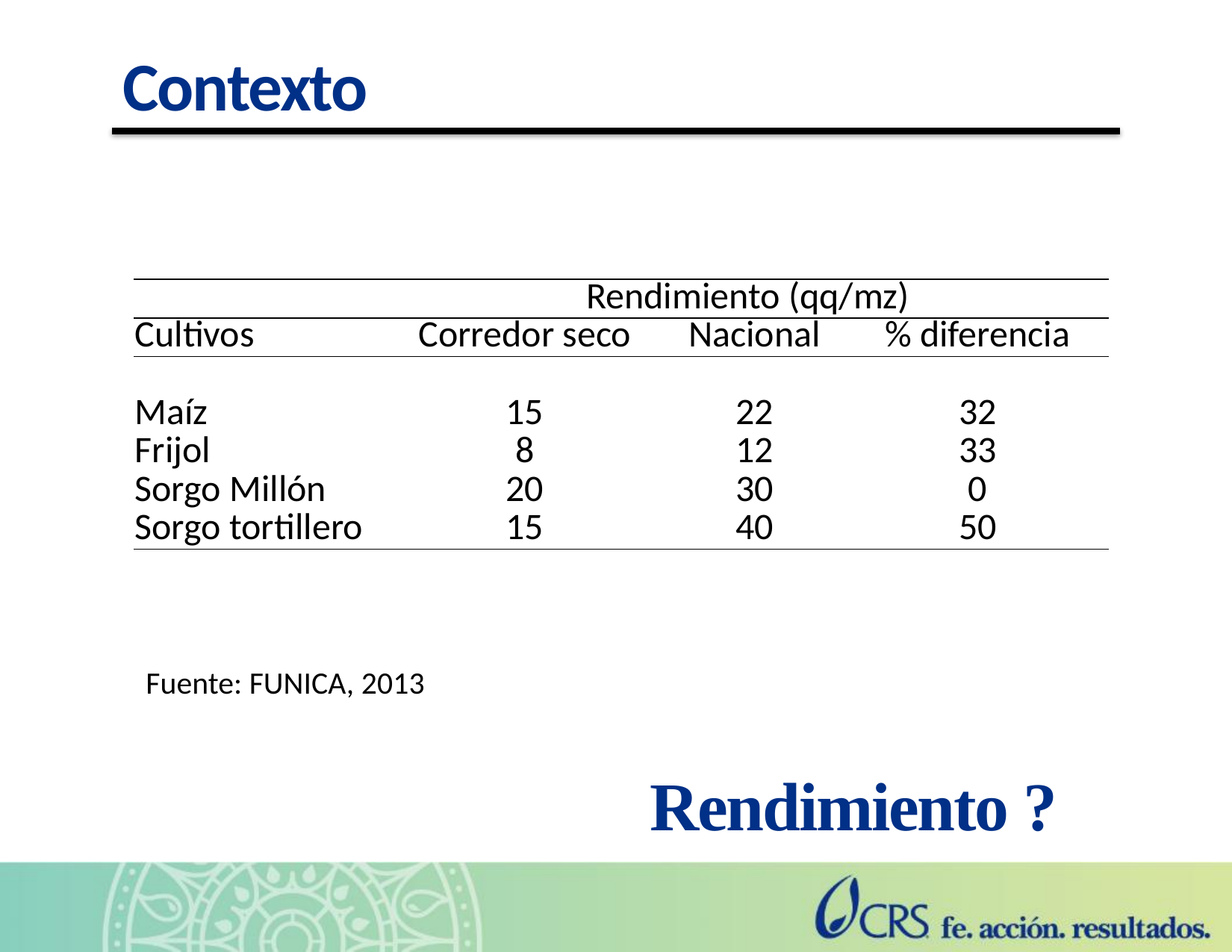

Contexto
|  | Rendimiento (qq/mz) |  |  |
| --- | --- | --- | --- |
| Cultivos | Corredor seco | Nacional | % diferencia |
|  |  |  |  |
| Maíz | 15 | 22 | 32 |
| Frijol | 8 | 12 | 33 |
| Sorgo Millón | 20 | 30 | 0 |
| Sorgo tortillero | 15 | 40 | 50 |
Fuente: FUNICA, 2013
# Rendimiento ?